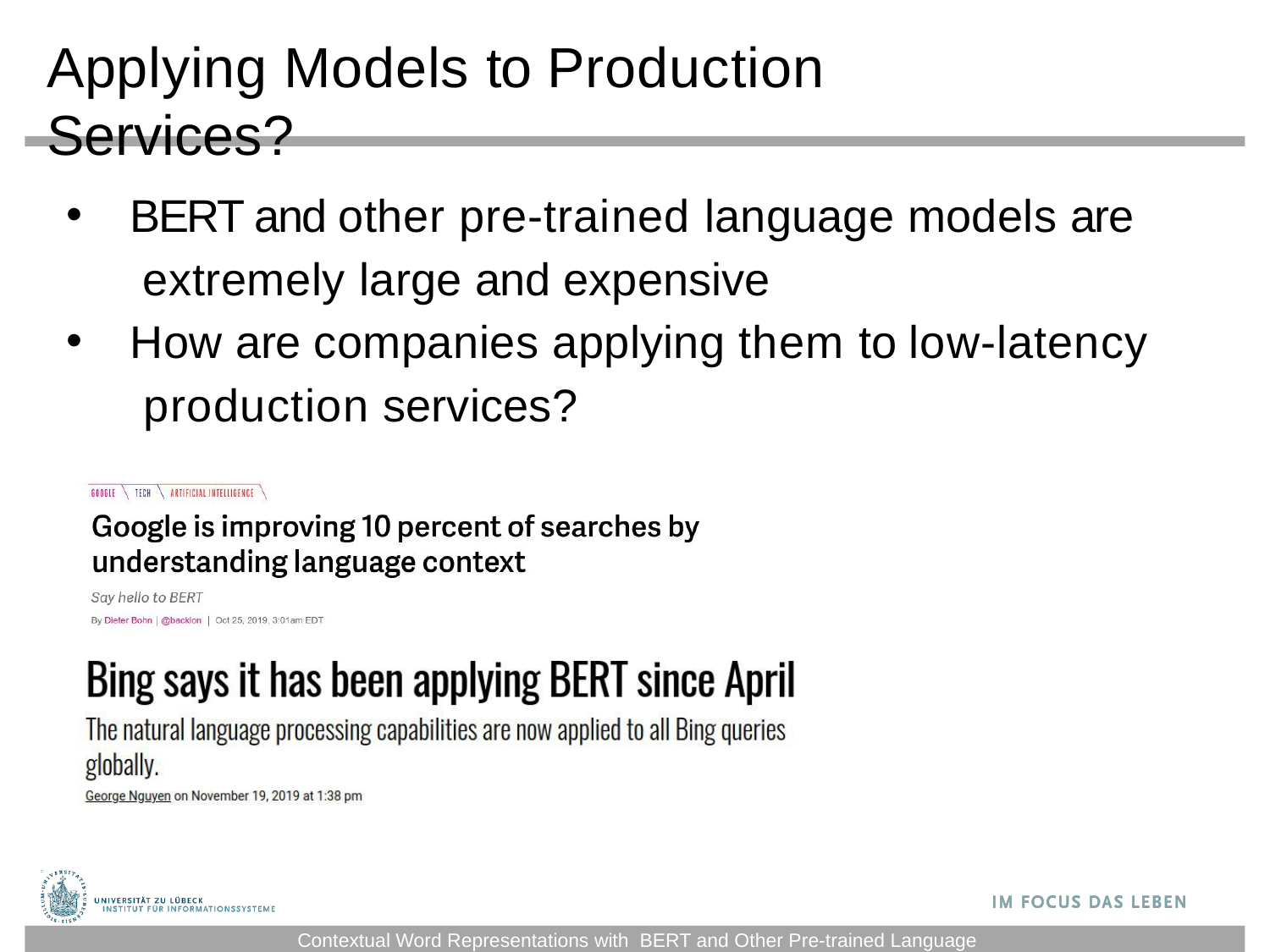

# Applying Models to Production Services?
BERT and other pre-trained language models are  extremely large and expensive
How are companies applying them to low-latency  production services?

Contextual Word Representations with  BERT and Other Pre-trained Language  Models